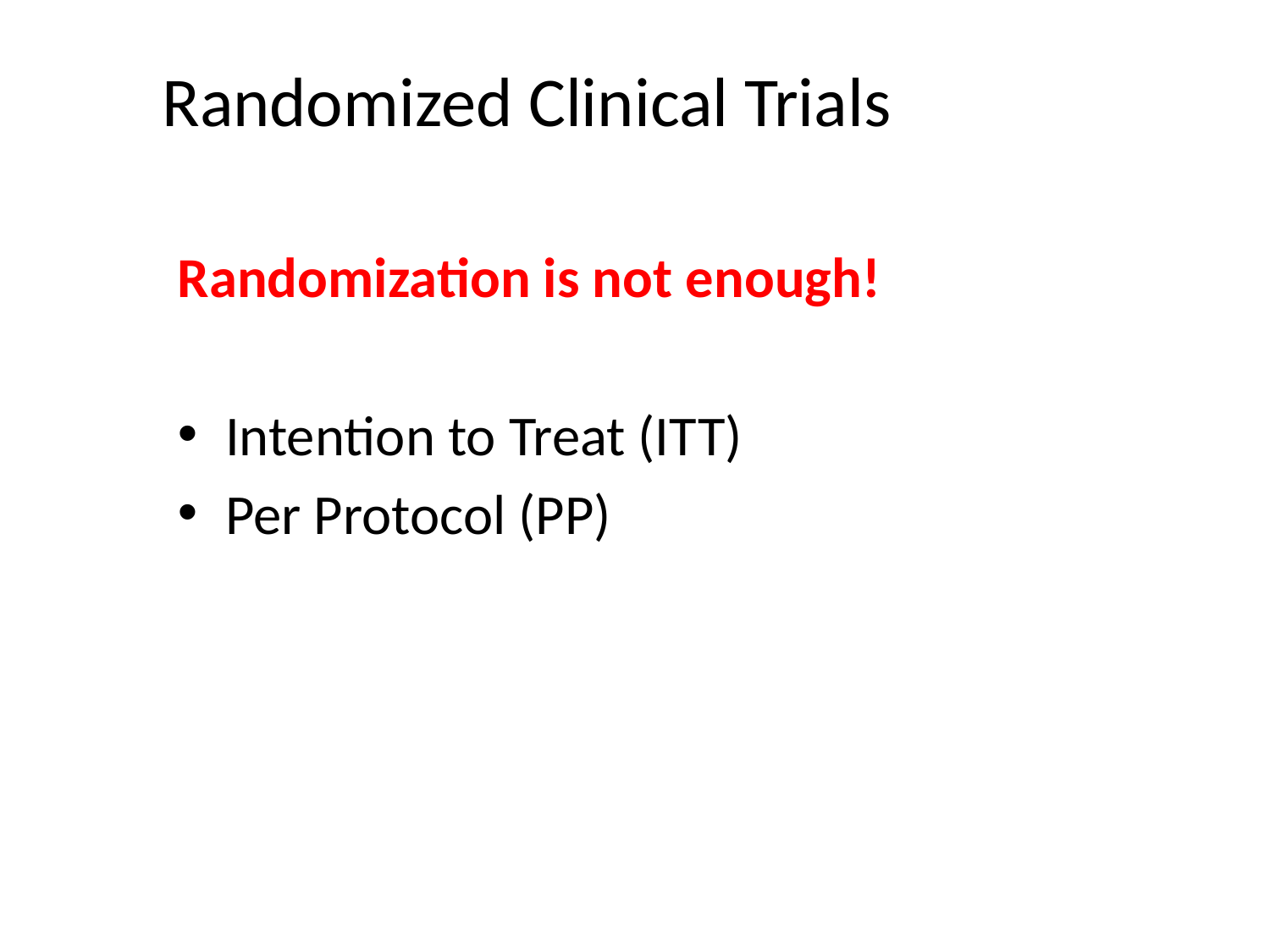

# Randomized Clinical Trials
Randomization is not enough!

Intention to Treat (ITT)
Per Protocol (PP)